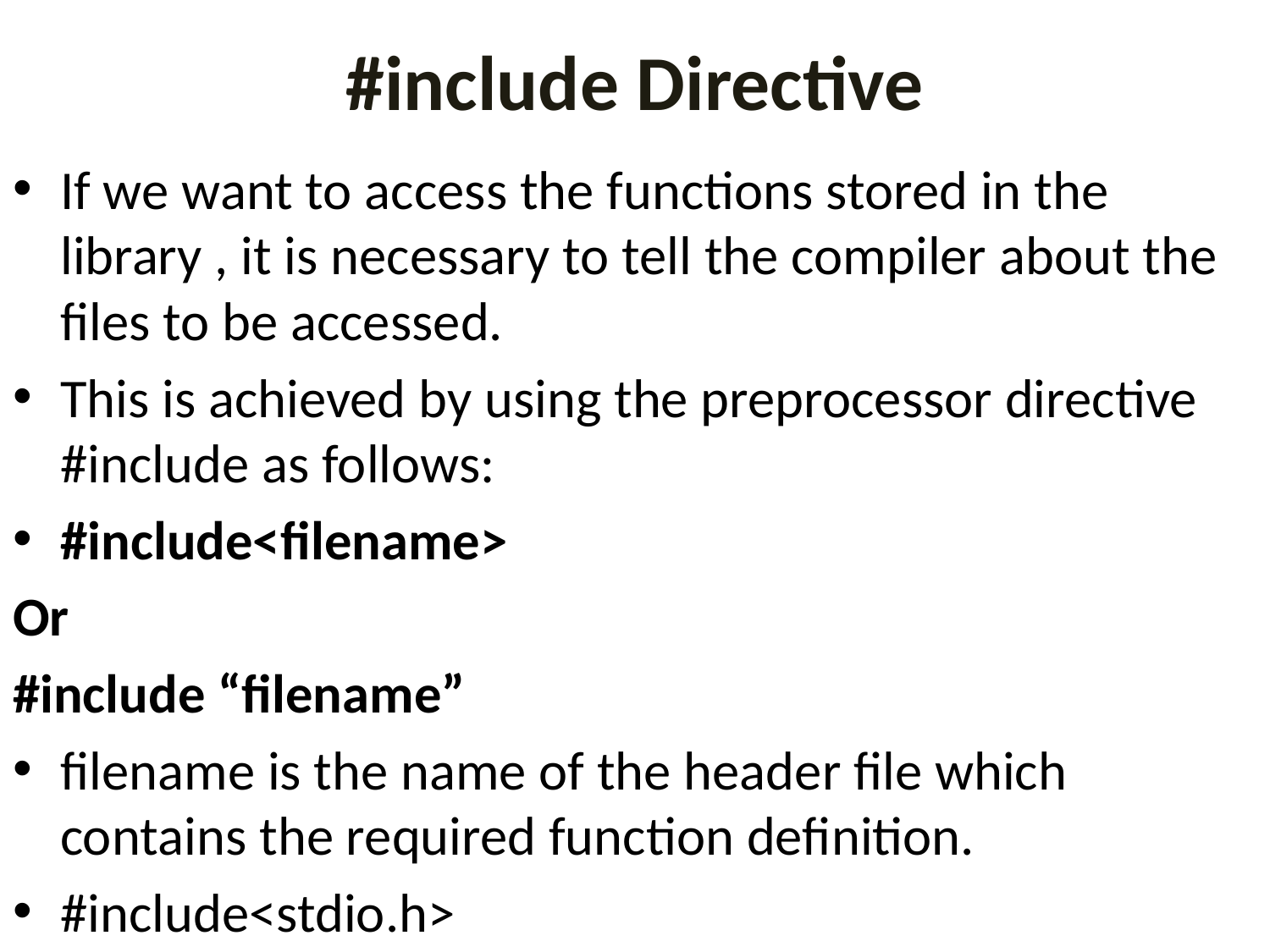

# #include Directive
If we want to access the functions stored in the library , it is necessary to tell the compiler about the files to be accessed.
This is achieved by using the preprocessor directive #include as follows:
#include<filename>
Or
#include “filename”
filename is the name of the header file which contains the required function definition.
#include<stdio.h>